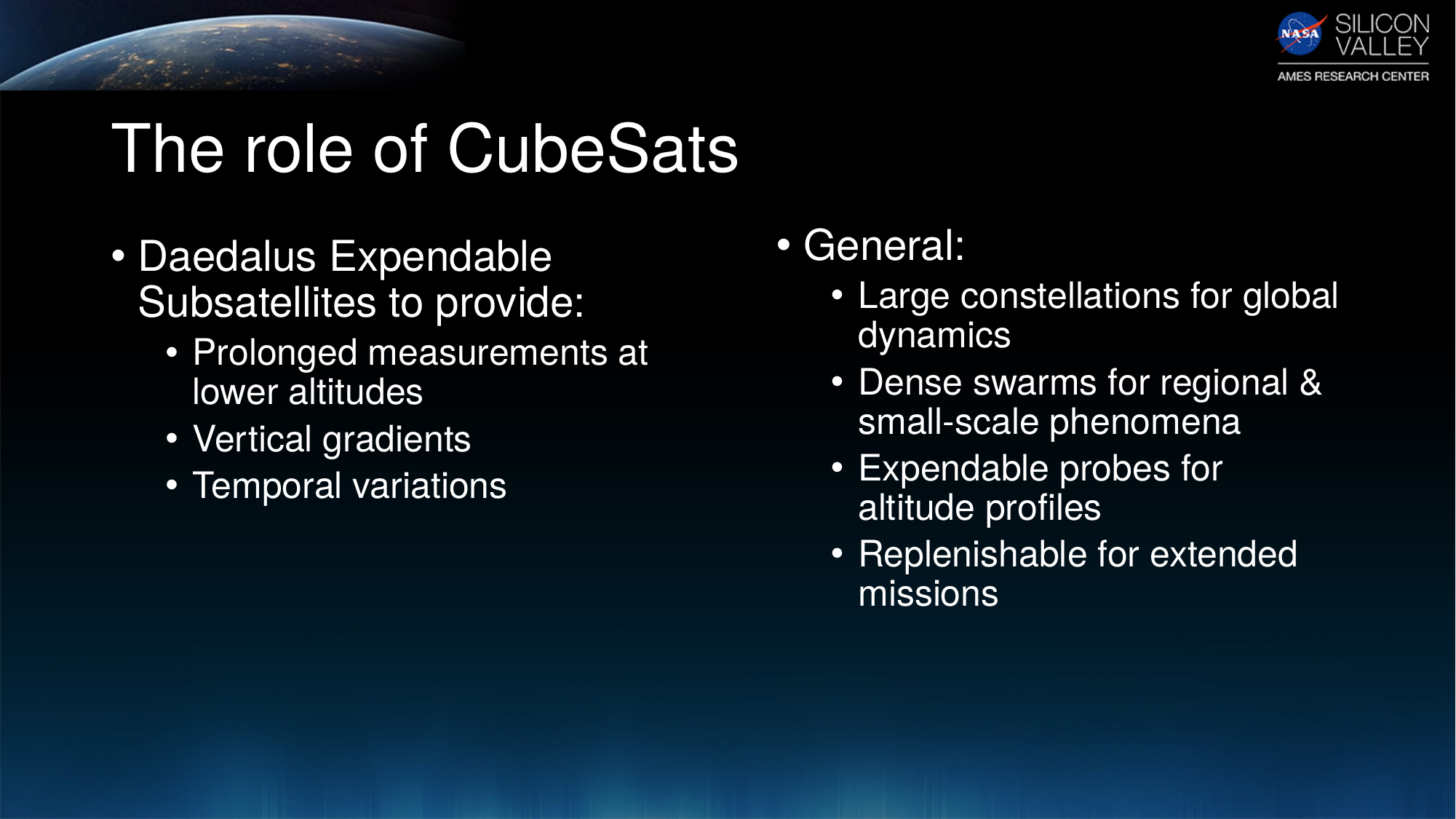

# The role of CubeSats
General:
Large constellations for global dynamics
Dense swarms for regional & small-scale phenomena
Expendable probes for altitude profiles
Replenishable for extended missions
Daedalus Expendable Subsatellites to provide:
Prolonged measurements at lower altitudes
Vertical gradients
Temporal variations